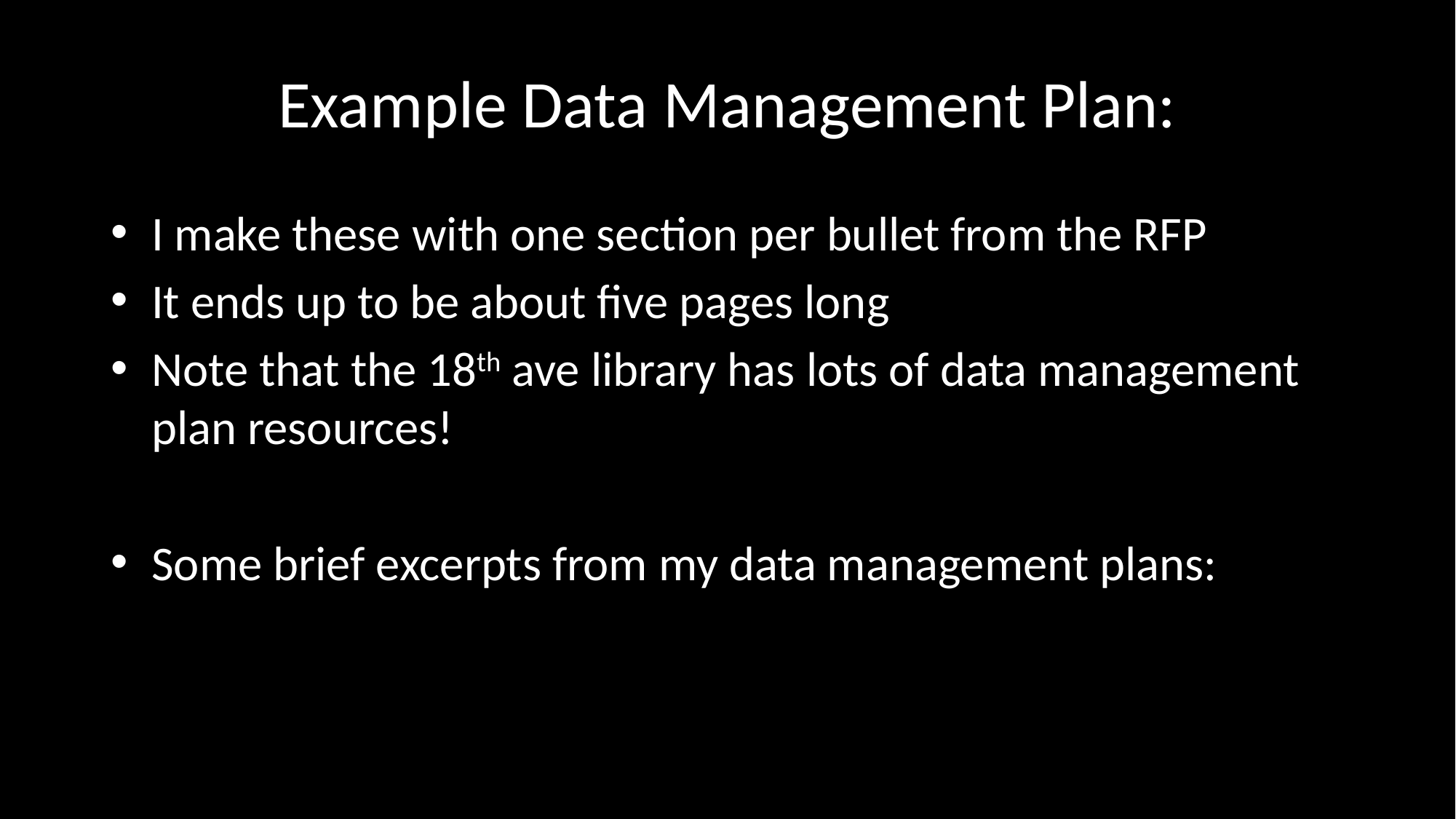

# Example Data Management Plan:
I make these with one section per bullet from the RFP
It ends up to be about five pages long
Note that the 18th ave library has lots of data management plan resources!

Some brief excerpts from my data management plans: